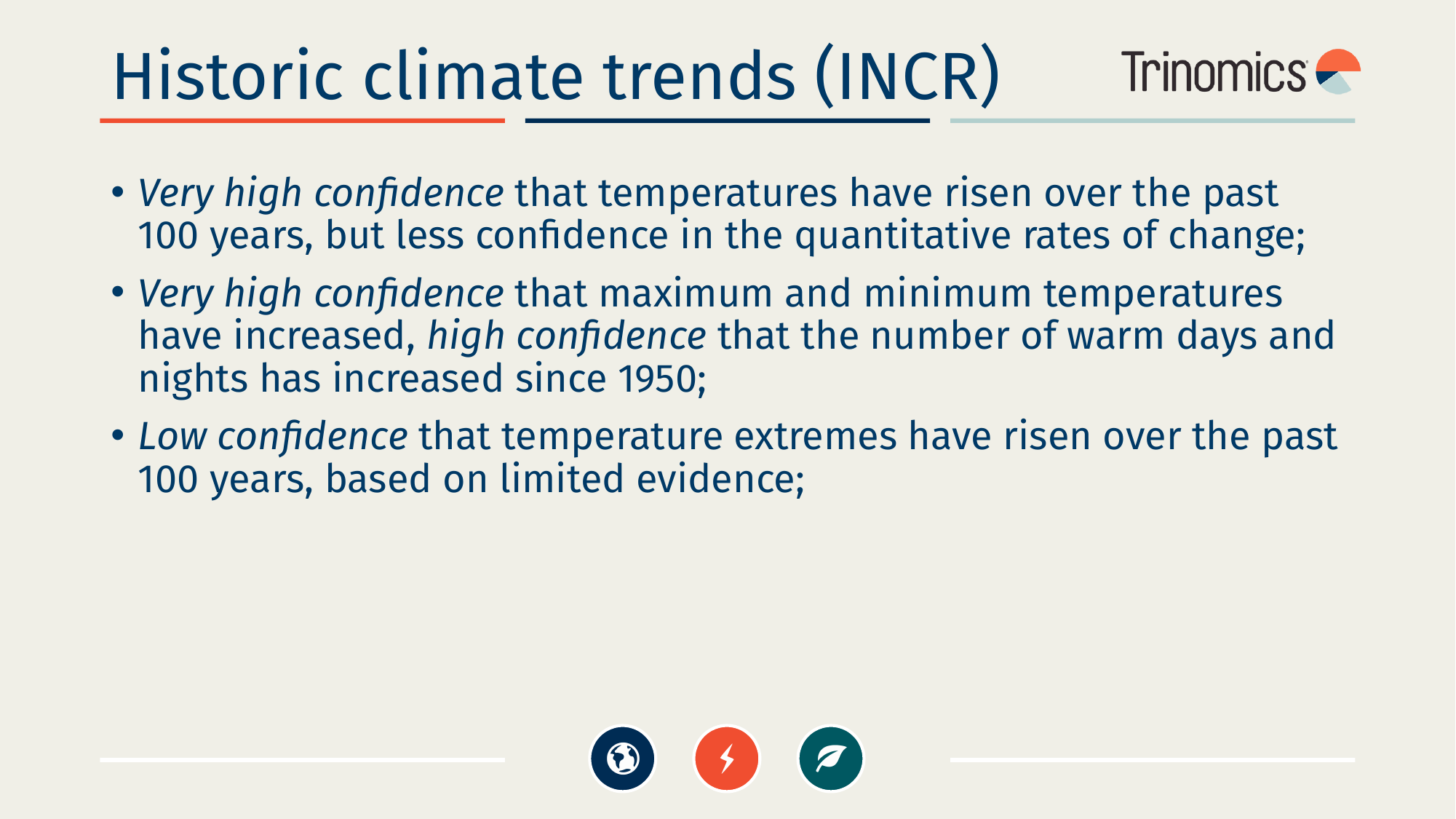

# Historic climate trends (INCR)
Very high confidence that temperatures have risen over the past 100 years, but less confidence in the quantitative rates of change;
Very high confidence that maximum and minimum temperatures have increased, high confidence that the number of warm days and nights has increased since 1950;
Low confidence that temperature extremes have risen over the past 100 years, based on limited evidence;